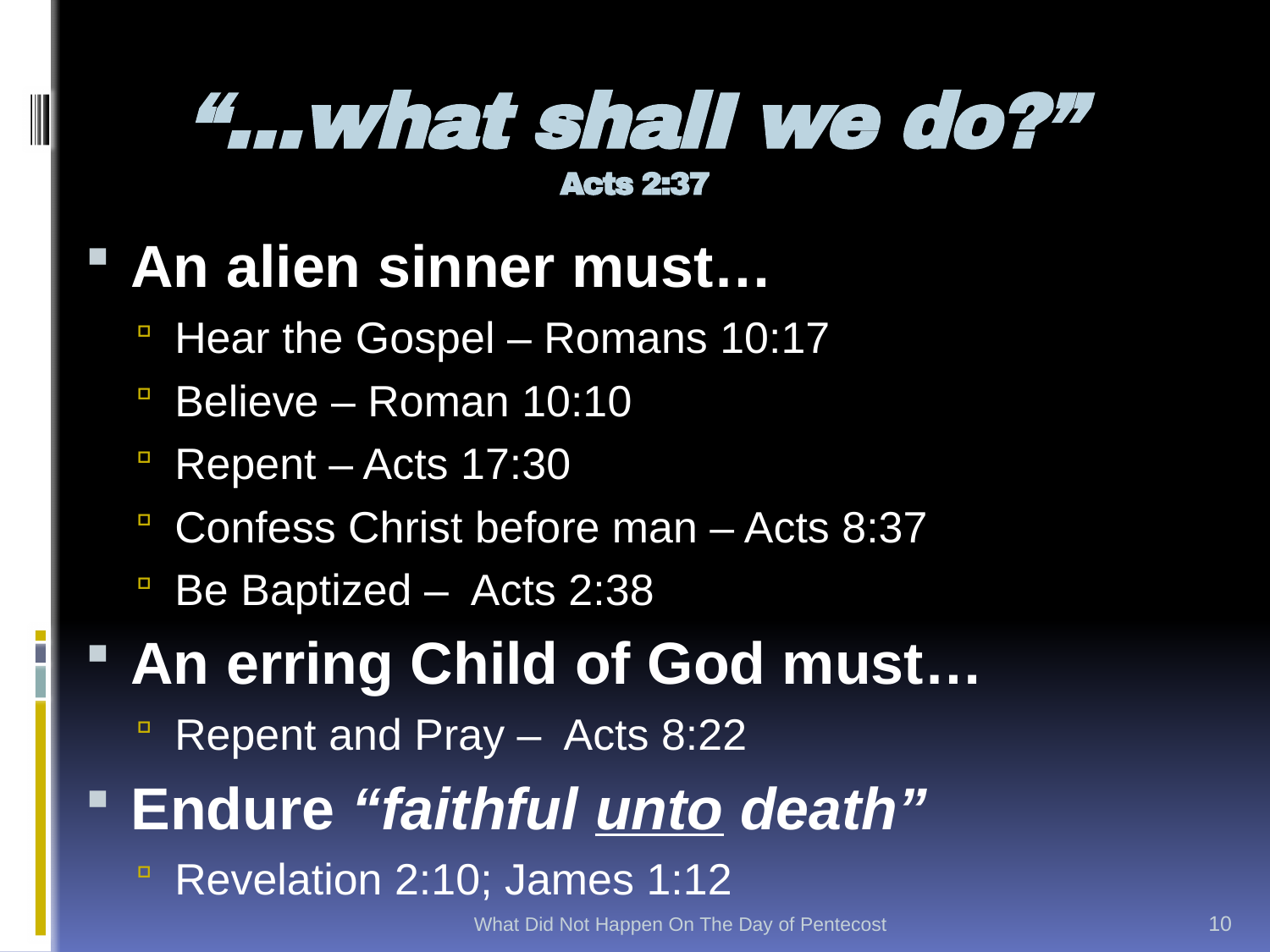

# “…what shalI we do?” Acts 2:37
An alien sinner must…
Hear the Gospel – Romans 10:17
Believe – Roman 10:10
Repent – Acts 17:30
Confess Christ before man – Acts 8:37
Be Baptized –  Acts 2:38
An erring Child of God must…
Repent and Pray –  Acts 8:22
Endure “faithful unto death”
Revelation 2:10; James 1:12
What Did Not Happen On The Day of Pentecost
10